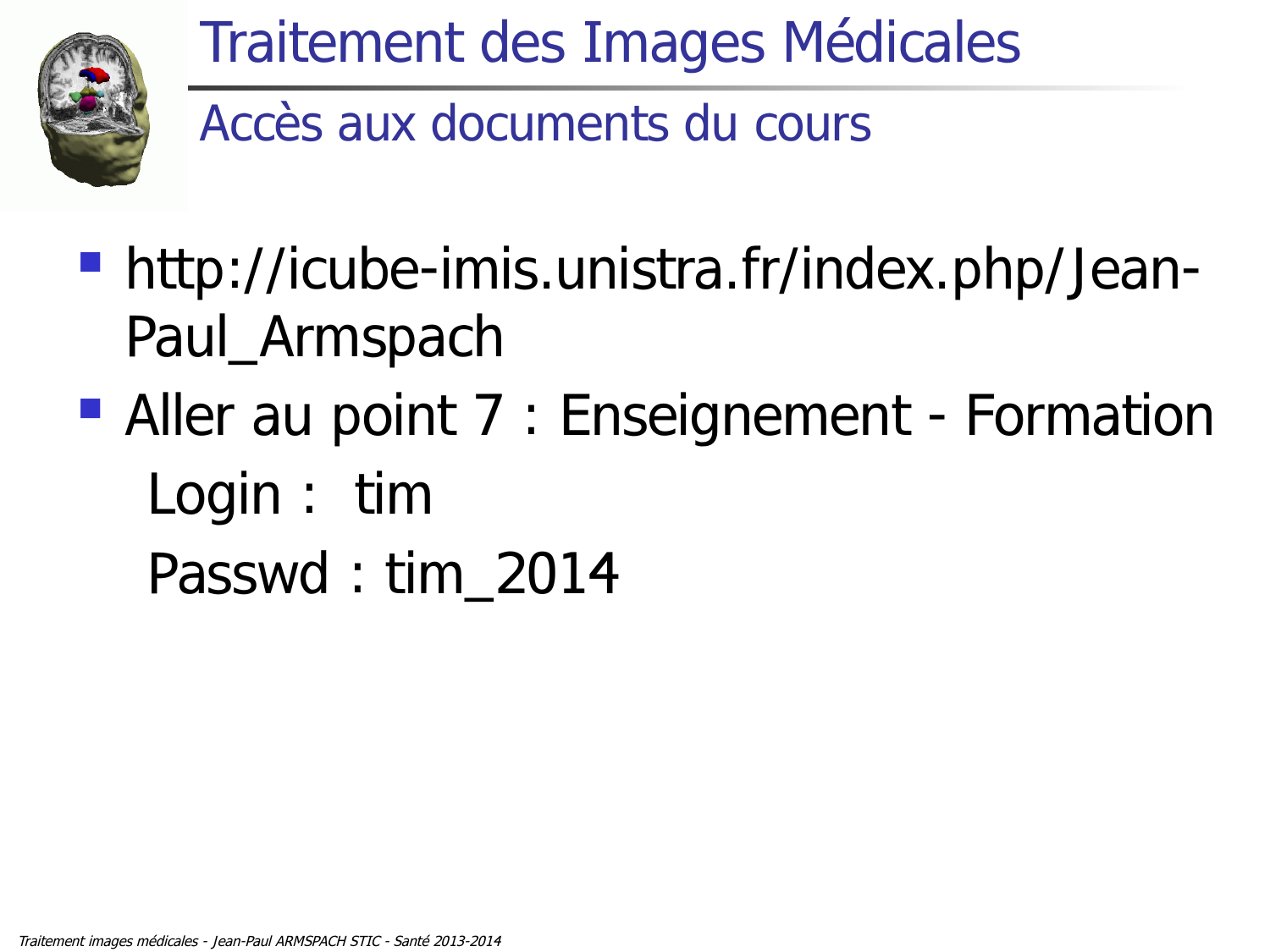

# Traitement des Images Médicales
Accès aux documents du cours
http://icube-imis.unistra.fr/index.php/Jean-Paul_Armspach
Aller au point 7 : Enseignement - Formation
    Login :  tim
    Passwd : tim_2014
Traitement images médicales - Jean-Paul ARMSPACH STIC - Santé 2013-2014